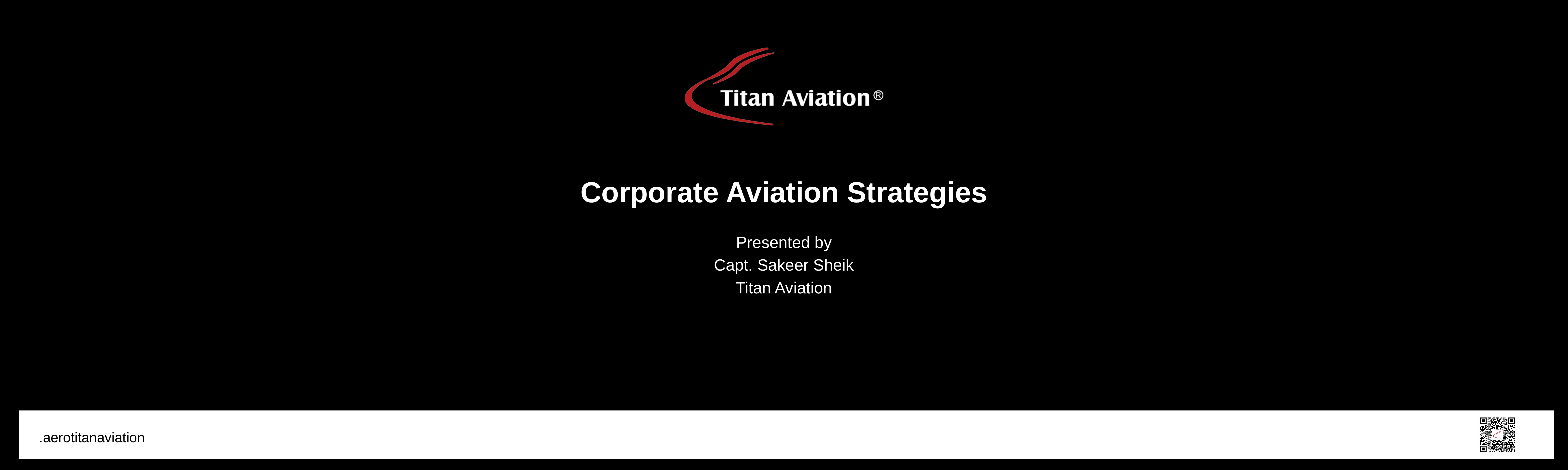

Corporate Aviation Strategies

Presented by
Capt. Sakeer Sheik
Titan Aviation

.aerotitanaviation